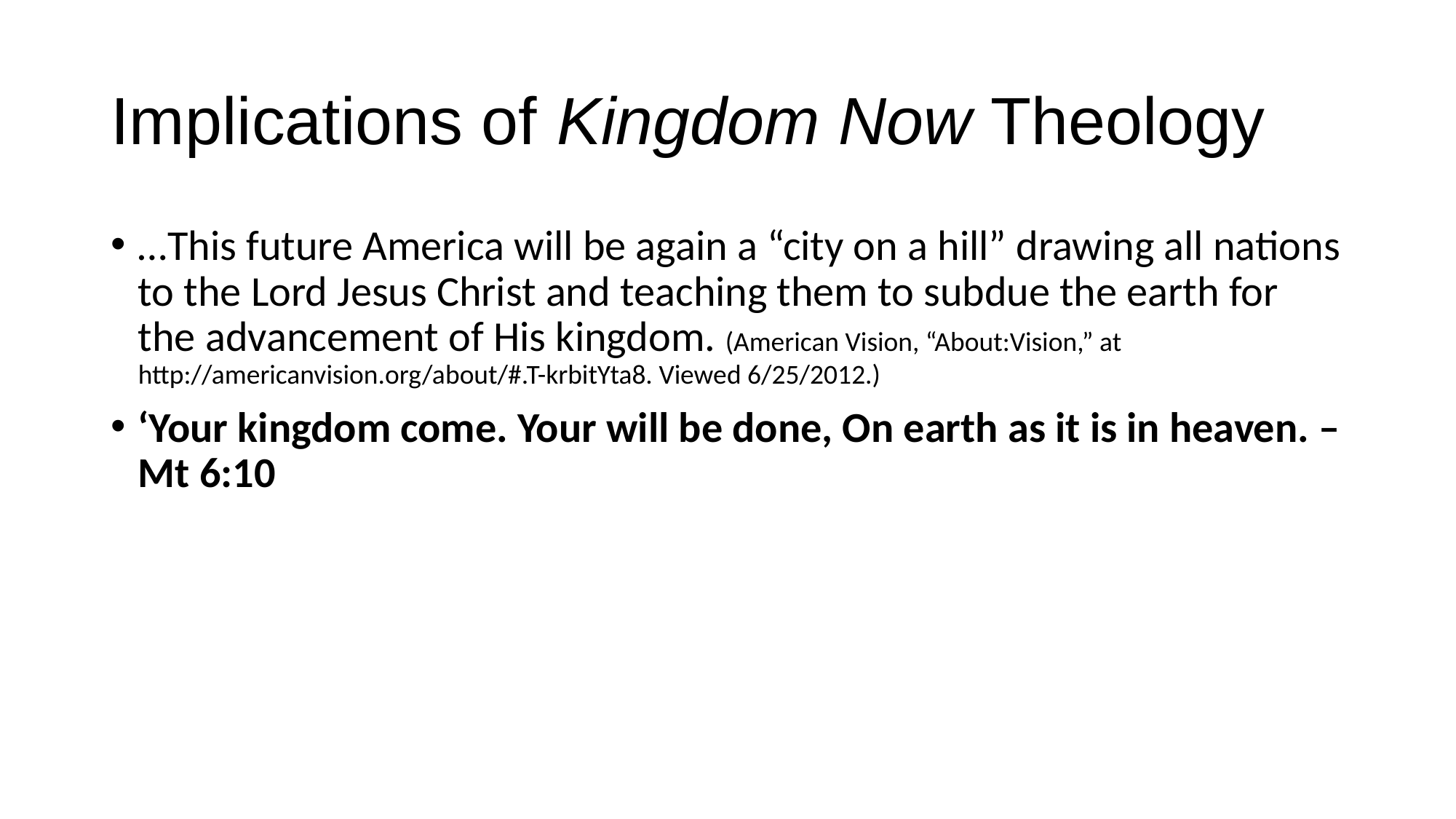

# Implications of Kingdom Now Theology
…This future America will be again a “city on a hill” drawing all nations to the Lord Jesus Christ and teaching them to subdue the earth for the advancement of His kingdom. (American Vision, “About:Vision,” at http://americanvision.org/about/#.T-krbitYta8. Viewed 6/25/2012.)
‘Your kingdom come. Your will be done, On earth as it is in heaven. – Mt 6:10